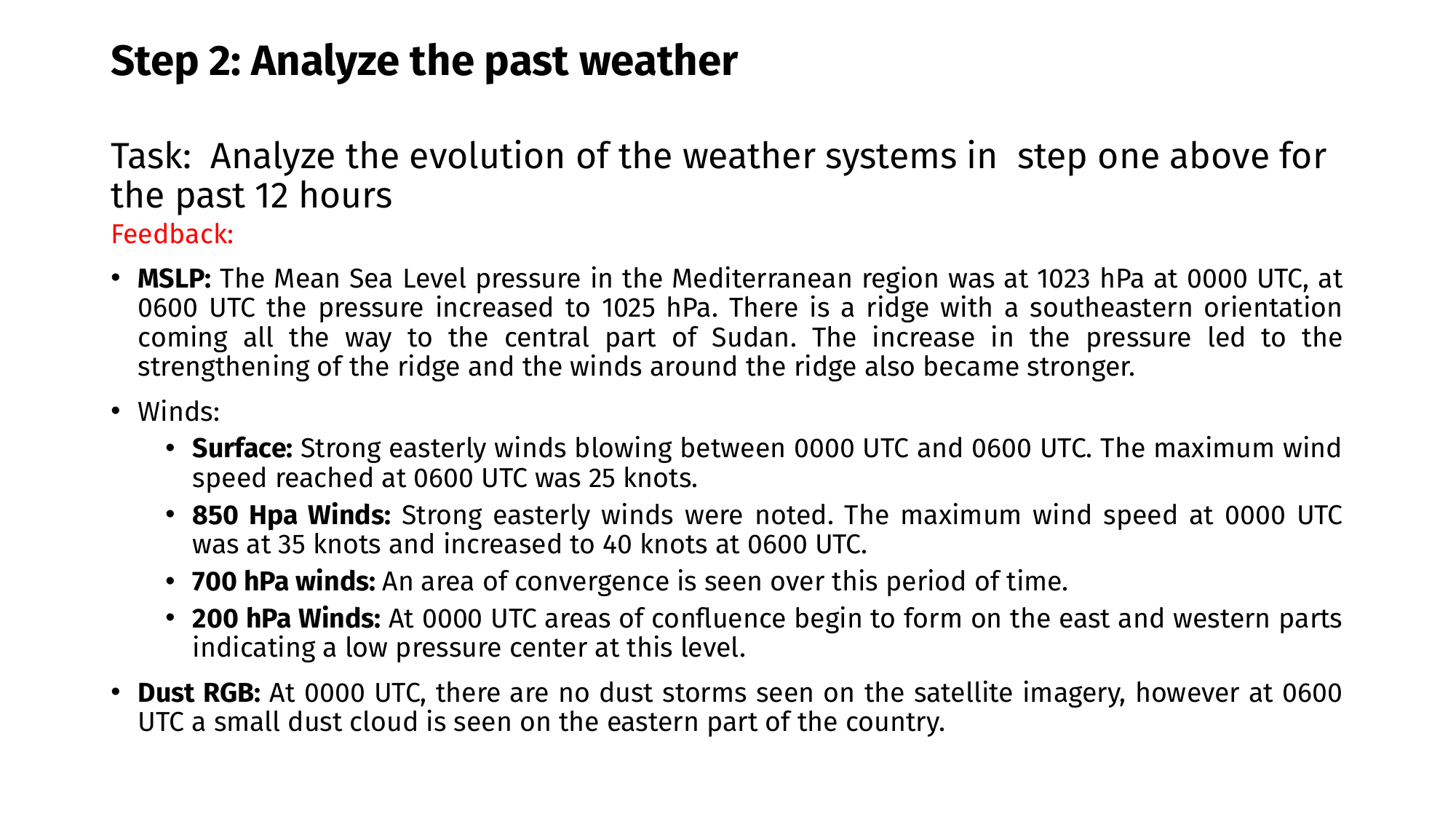

# Step 2: Analyze the past weather Task:  Analyze the evolution of the weather systems in  step one above for the past 12 hours
Feedback:
MSLP: The Mean Sea Level pressure in the Mediterranean region was at 1023 hPa at 0000 UTC, at 0600 UTC the pressure increased to 1025 hPa. There is a ridge with a southeastern orientation coming all the way to the central part of Sudan. The increase in the pressure led to the strengthening of the ridge and the winds around the ridge also became stronger.
Winds:
Surface: Strong easterly winds blowing between 0000 UTC and 0600 UTC. The maximum wind speed reached at 0600 UTC was 25 knots.
850 Hpa Winds: Strong easterly winds were noted. The maximum wind speed at 0000 UTC was at 35 knots and increased to 40 knots at 0600 UTC.
700 hPa winds: An area of convergence is seen over this period of time.
200 hPa Winds: At 0000 UTC areas of confluence begin to form on the east and western parts indicating a low pressure center at this level.
Dust RGB: At 0000 UTC, there are no dust storms seen on the satellite imagery, however at 0600 UTC a small dust cloud is seen on the eastern part of the country.